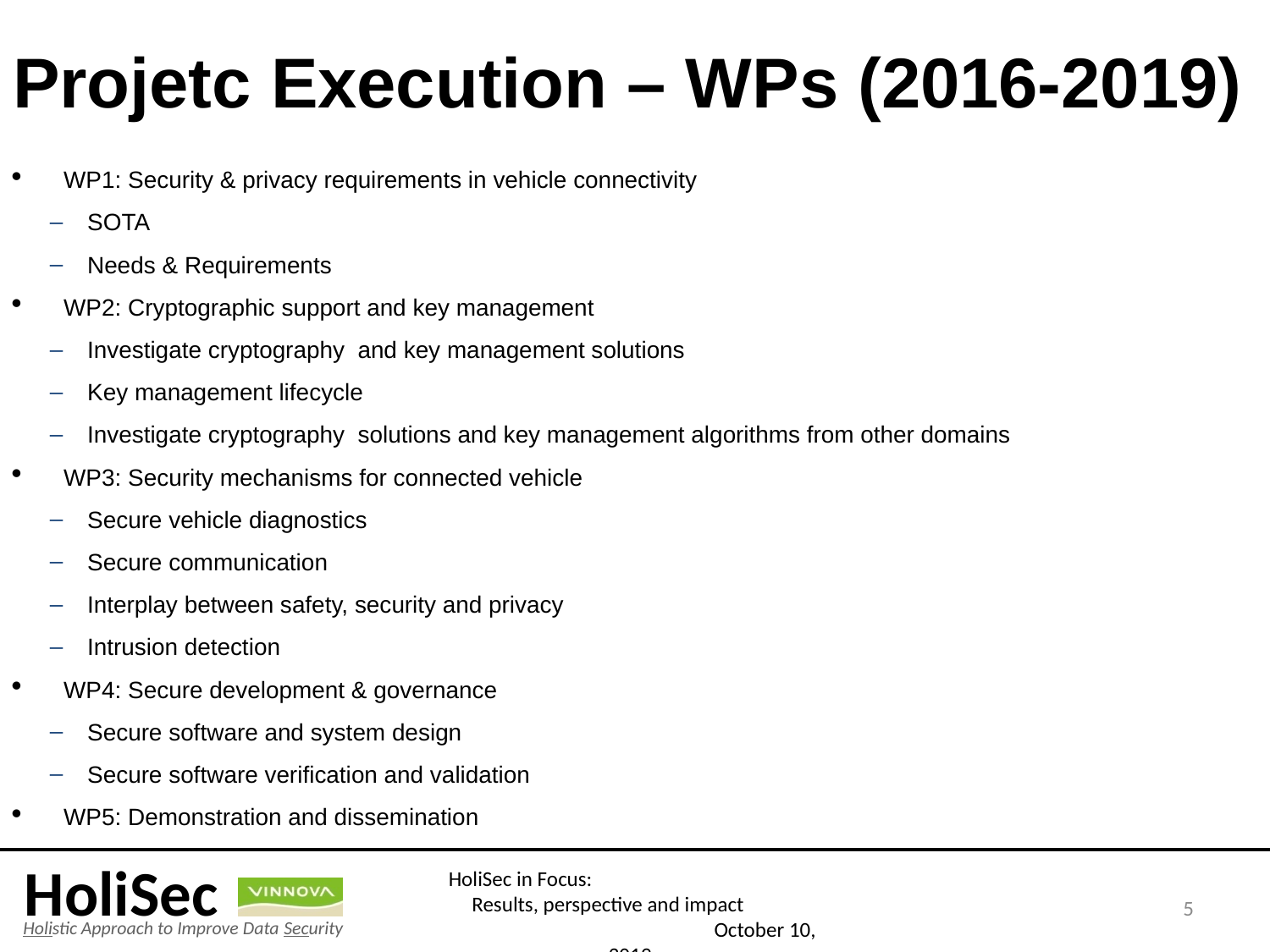

# Projetc Execution – WPs (2016-2019)
WP1: Security & privacy requirements in vehicle connectivity
SOTA
Needs & Requirements
WP2: Cryptographic support and key management
Investigate cryptography  and key management solutions
Key management lifecycle
Investigate cryptography  solutions and key management algorithms from other domains
WP3: Security mechanisms for connected vehicle
Secure vehicle diagnostics
Secure communication
Interplay between safety, security and privacy
Intrusion detection
WP4: Secure development & governance
Secure software and system design
Secure software verification and validation
WP5: Demonstration and dissemination

5
HoliSec in Focus:                                                     Results, perspective and impact                                                                       October 10, 2019